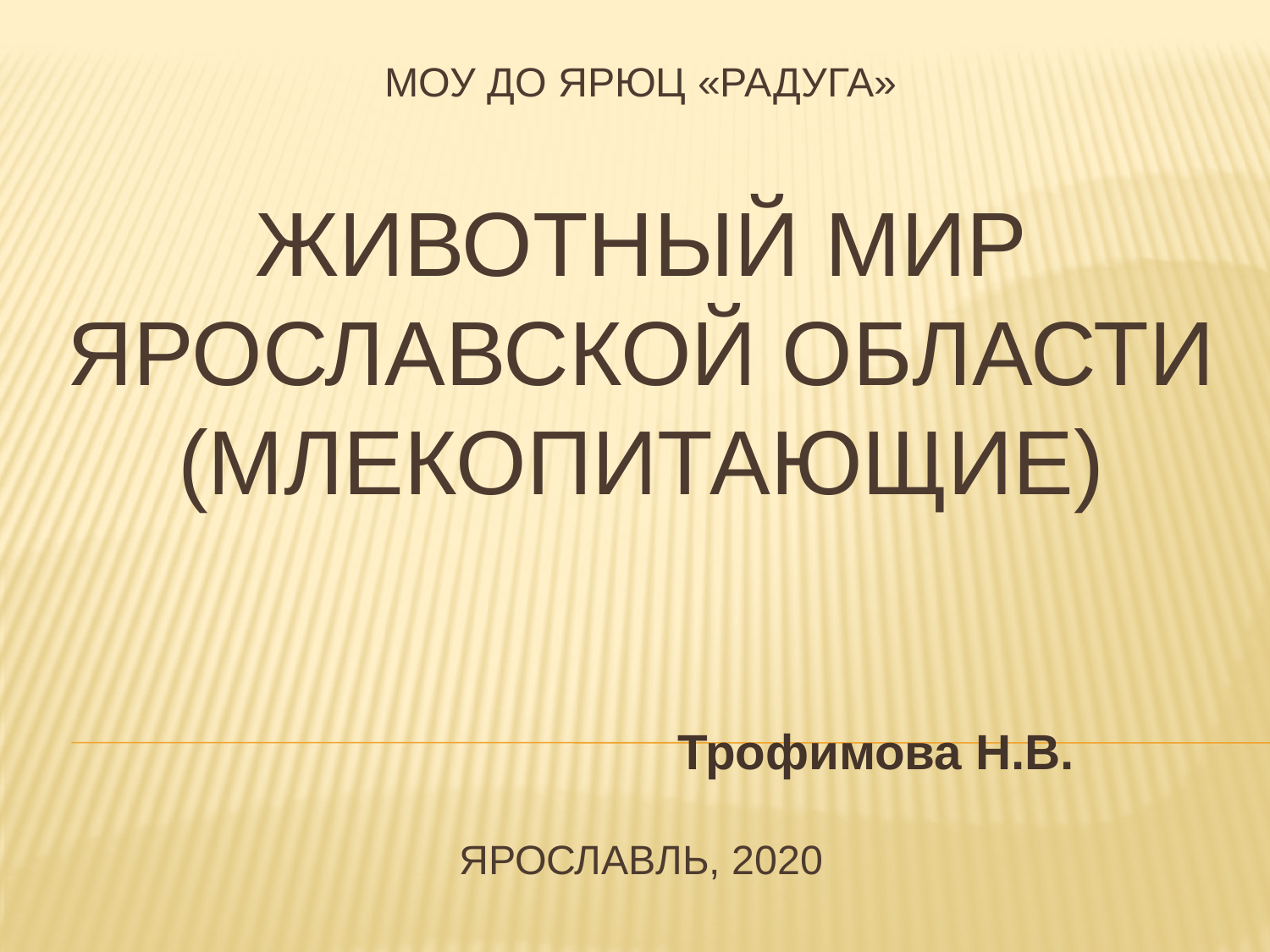

# МОУ ДО Ярюц «радуга» ЖИВОТНЫй мир ЯРОСЛАВСКОЙ ОБЛАСТИ (млекопитающие) Ярославль, 2020
Трофимова Н.В.